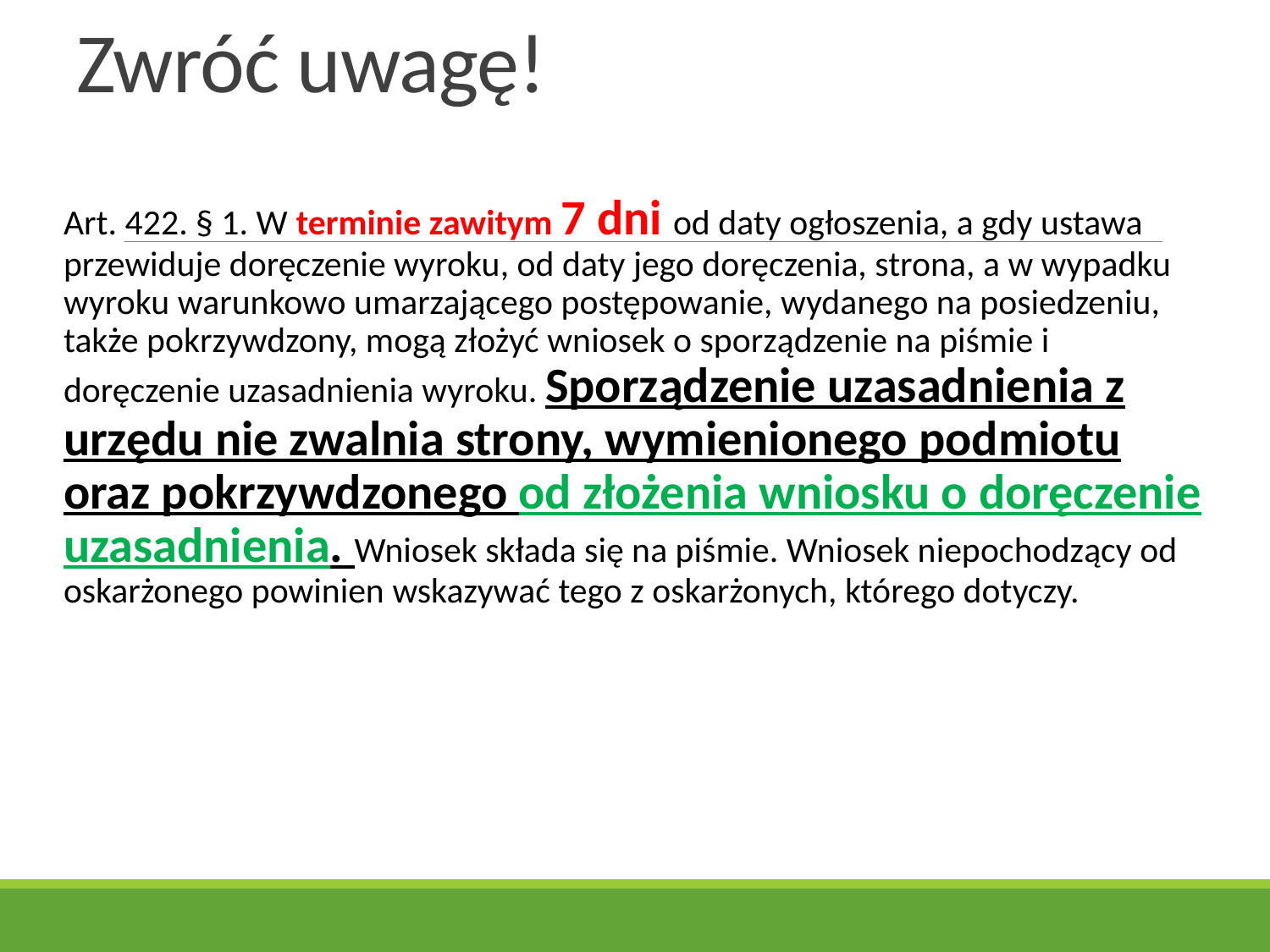

# Zwróć uwagę!
Art. 422. § 1. W terminie zawitym 7 dni od daty ogłoszenia, a gdy ustawa przewiduje doręczenie wyroku, od daty jego doręczenia, strona, a w wypadku wyroku warunkowo umarzającego postępowanie, wydanego na posiedzeniu, także pokrzywdzony, mogą złożyć wniosek o sporządzenie na piśmie i doręczenie uzasadnienia wyroku. Sporządzenie uzasadnienia z urzędu nie zwalnia strony, wymienionego podmiotu oraz pokrzywdzonego od złożenia wniosku o doręczenie uzasadnienia. Wniosek składa się na piśmie. Wniosek niepochodzący od oskarżonego powinien wskazywać tego z oskarżonych, którego dotyczy.